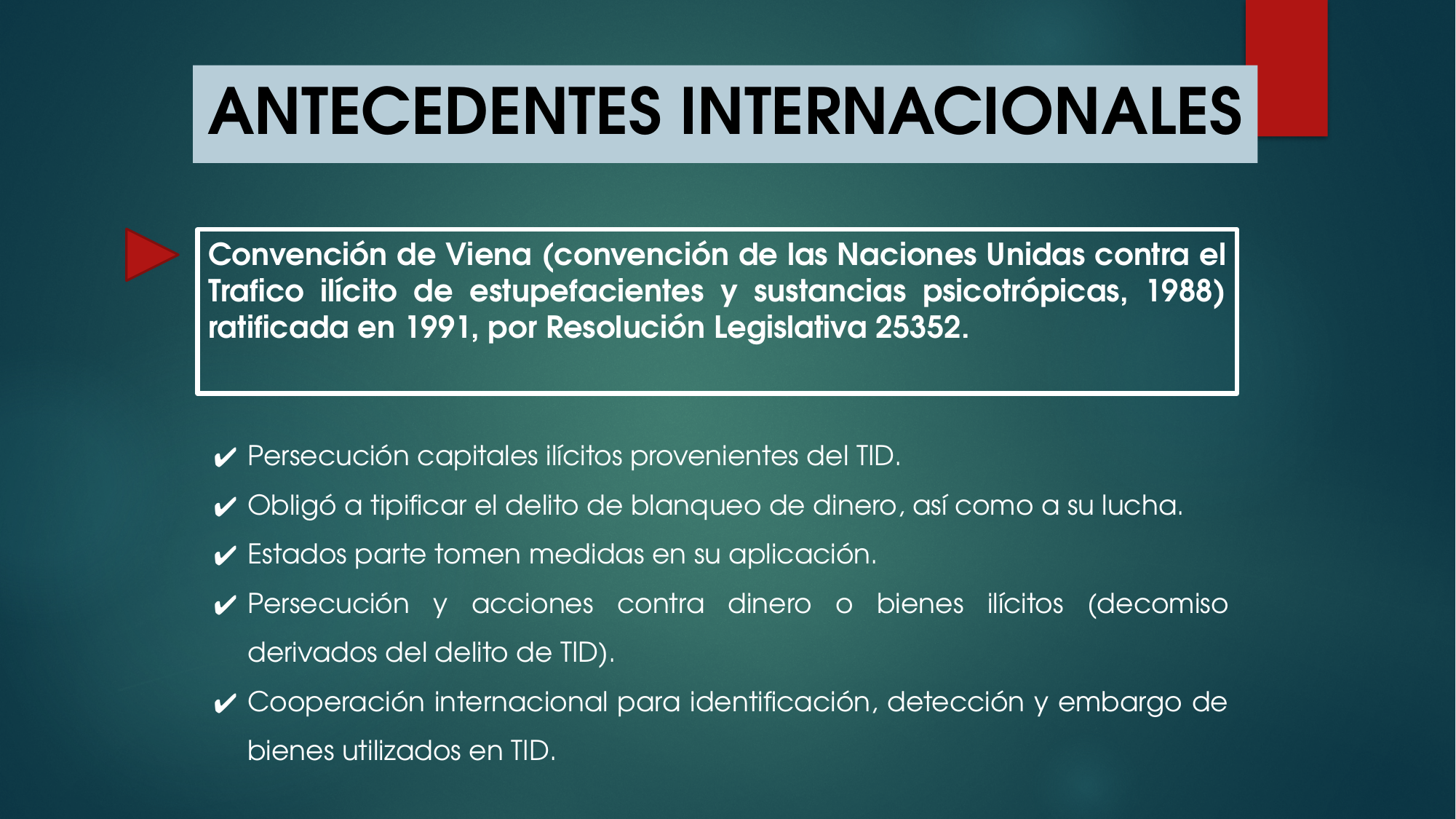

# ANTECEDENTES INTERNACIONALES

Convención de Viena (convención de las Naciones Unidas contra el Trafico ilícito de estupefacientes y sustancias psicotrópicas, 1988) ratificada en 1991, por Resolución Legislativa 25352.
Persecución capitales ilícitos provenientes del TID.
Obligó a tipificar el delito de blanqueo de dinero, así como a su lucha.
Estados parte tomen medidas en su aplicación.
Persecución y acciones contra dinero o bienes ilícitos (decomiso derivados del delito de TID).
Cooperación internacional para identificación, detección y embargo de bienes utilizados en TID.